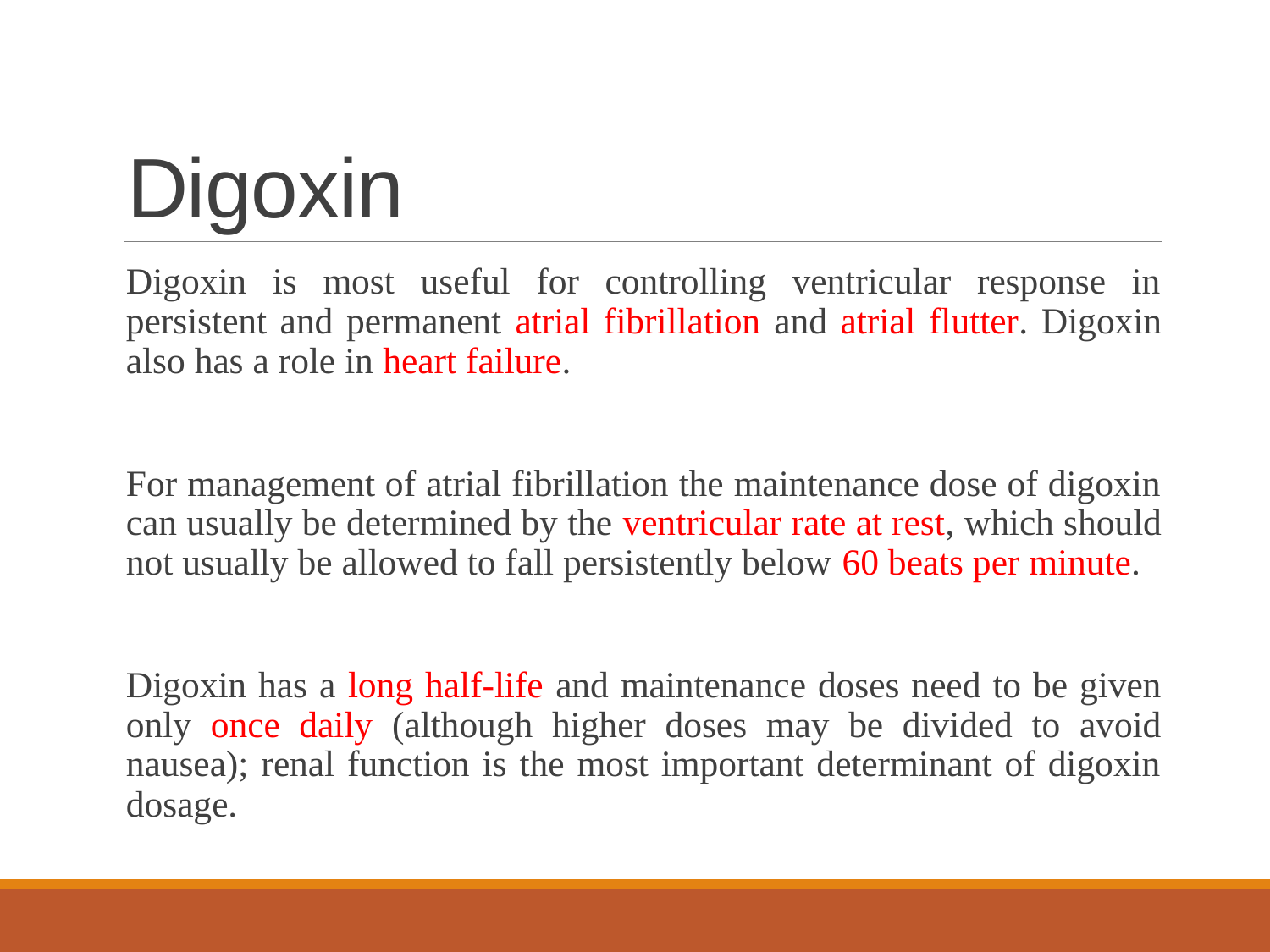

# Digoxin
Digoxin is most useful for controlling ventricular response in persistent and permanent atrial fibrillation and atrial flutter. Digoxin also has a role in heart failure.

For management of atrial fibrillation the maintenance dose of digoxin can usually be determined by the ventricular rate at rest, which should not usually be allowed to fall persistently below 60 beats per minute.

Digoxin has a long half-life and maintenance doses need to be given only once daily (although higher doses may be divided to avoid nausea); renal function is the most important determinant of digoxin dosage.